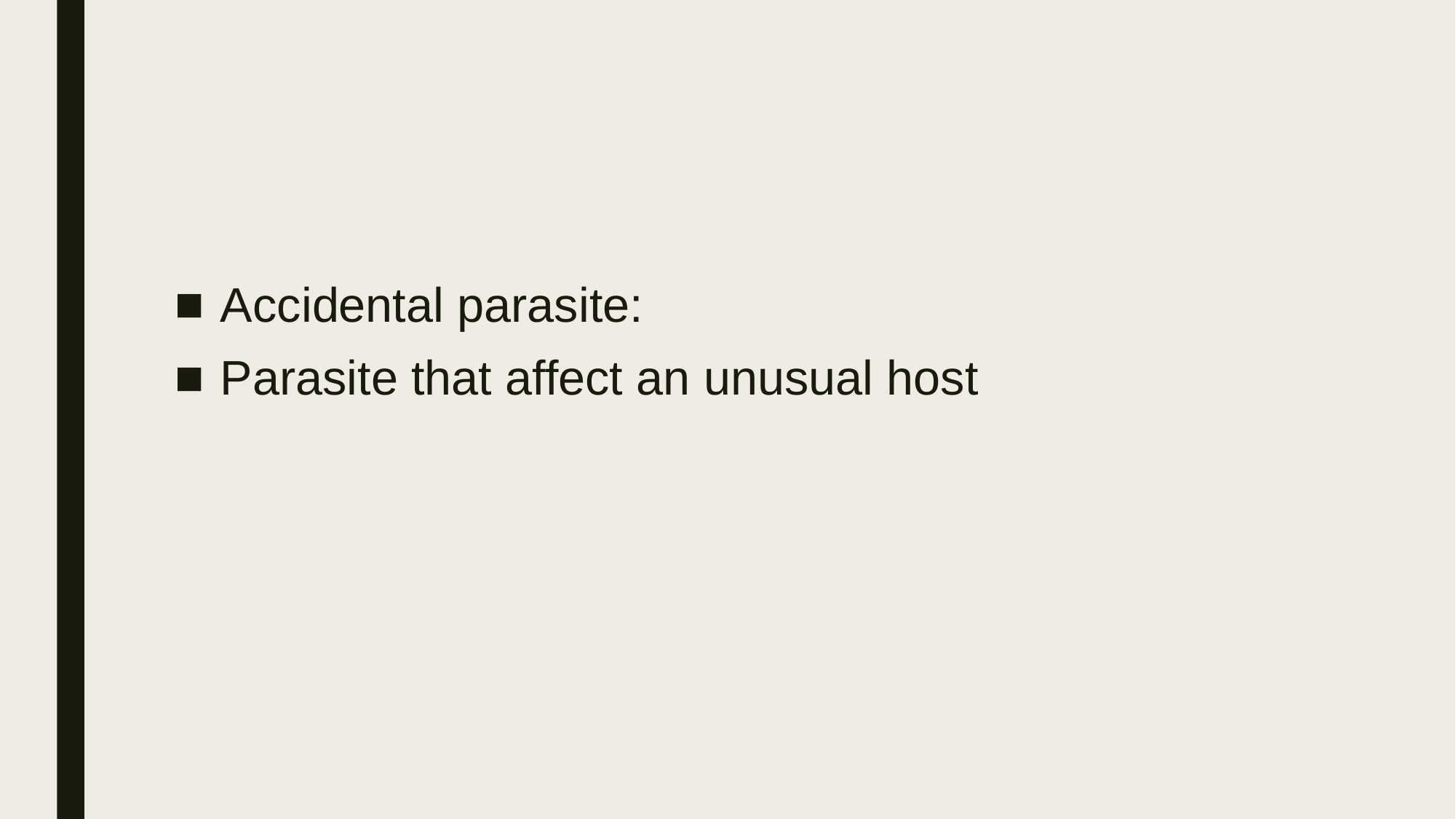

#
Accidental parasite:
Parasite that affect an unusual host